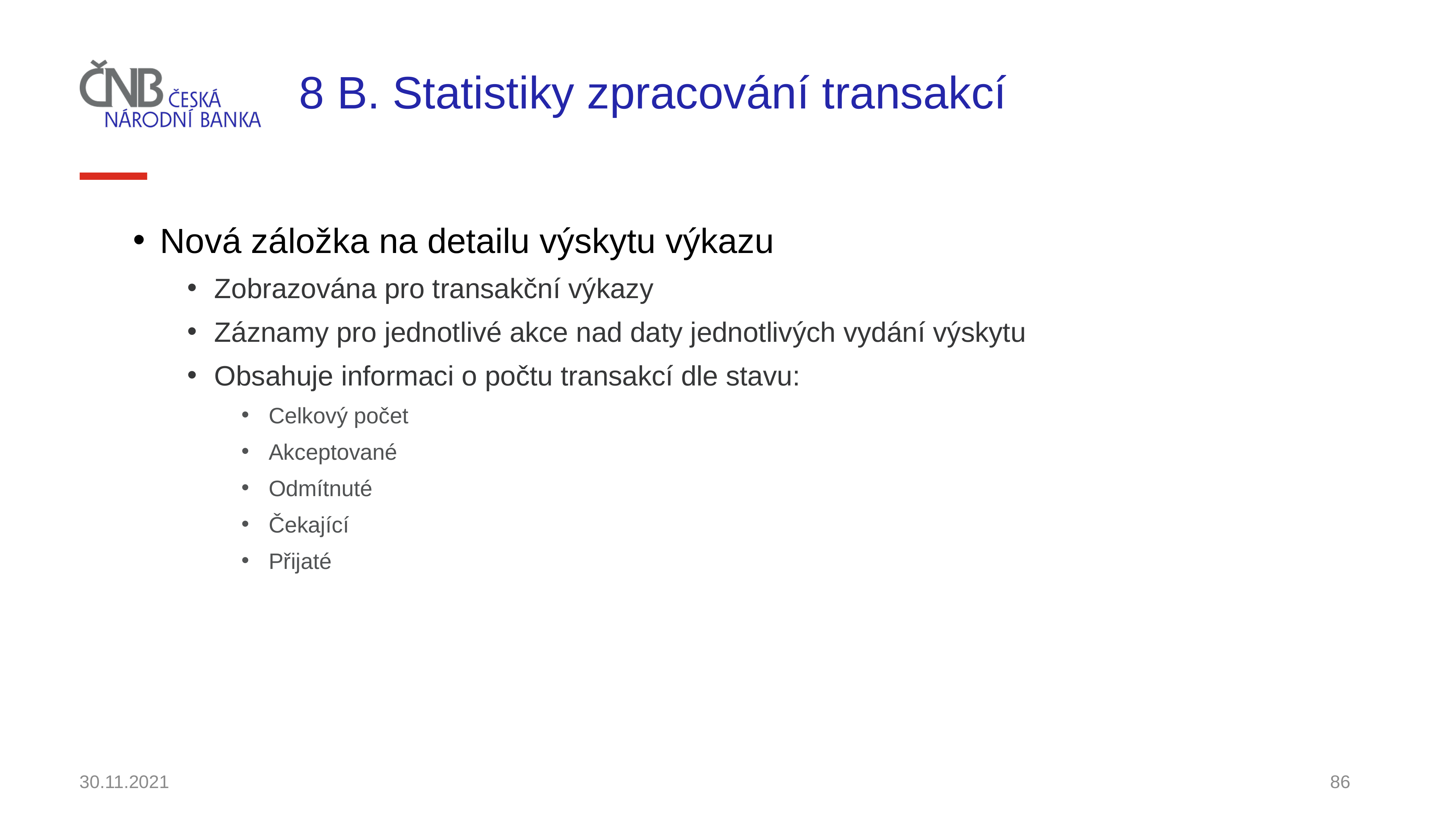

# 8 B. Statistiky zpracování transakcí

Nová záložka na detailu výskytu výkazu
Zobrazována pro transakční výkazy
Záznamy pro jednotlivé akce nad daty jednotlivých vydání výskytu
Obsahuje informaci o počtu transakcí dle stavu:
Celkový počet
Akceptované
Odmítnuté
Čekající
Přijaté
30.11.2021

86